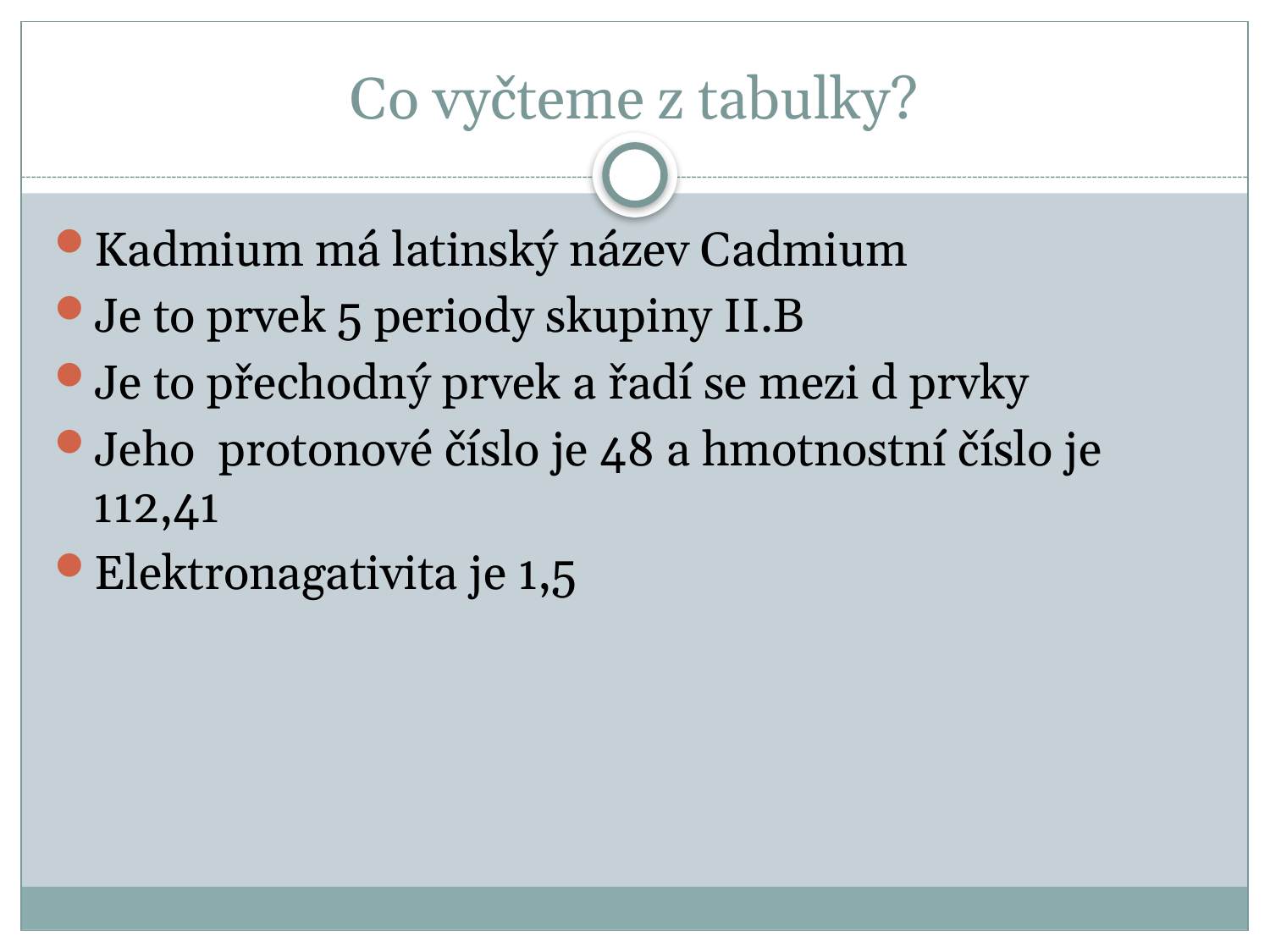

# Co vyčteme z tabulky?
Kadmium má latinský název Cadmium
Je to prvek 5 periody skupiny II.B
Je to přechodný prvek a řadí se mezi d prvky
Jeho  protonové číslo je 48 a hmotnostní číslo je 112,41
Elektronagativita je 1,5